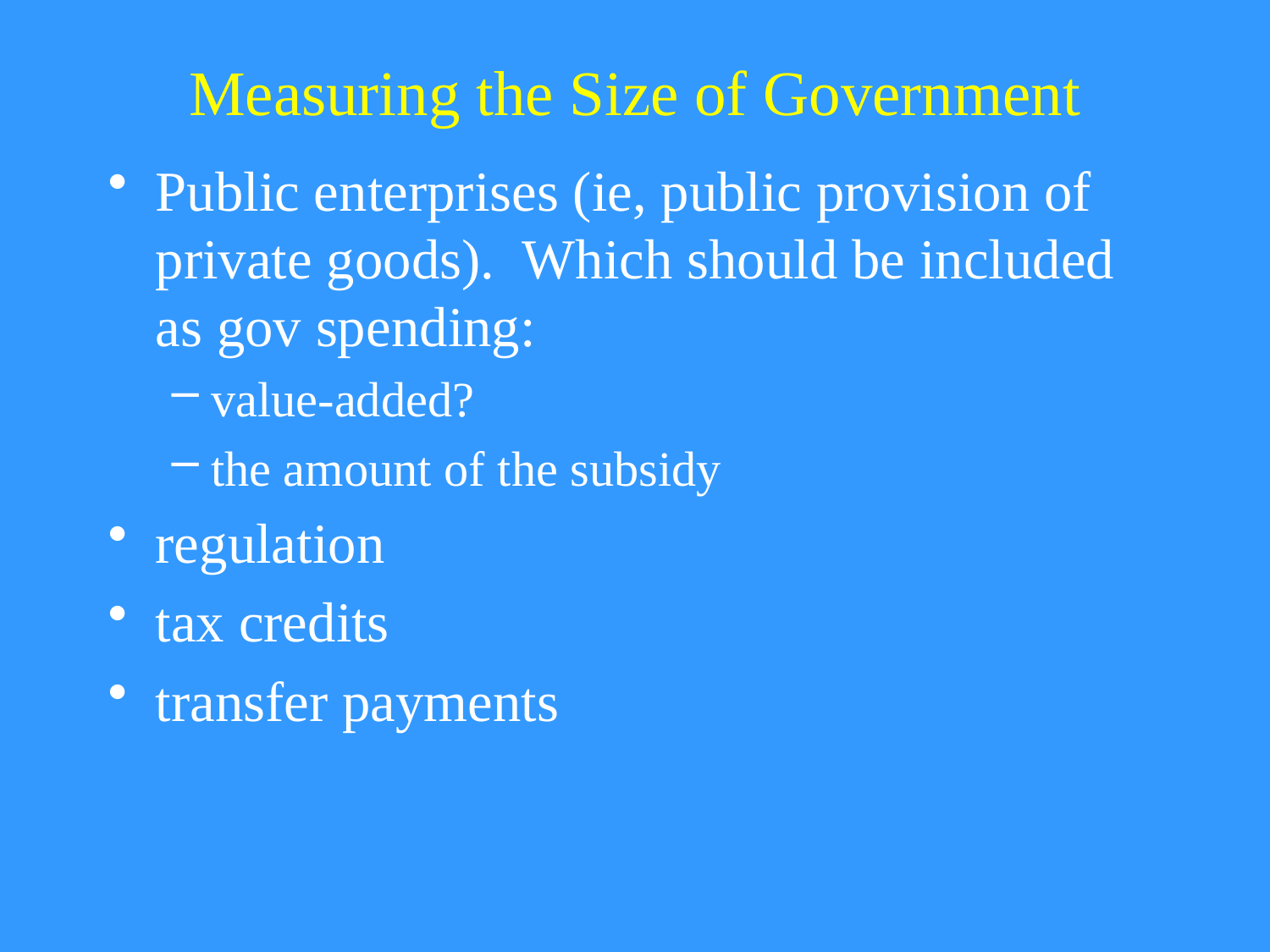

# Measuring the Size of Government
Public enterprises (ie, public provision of private goods).  Which should be included as gov spending:
value-added?
the amount of the subsidy
regulation
tax credits
transfer payments